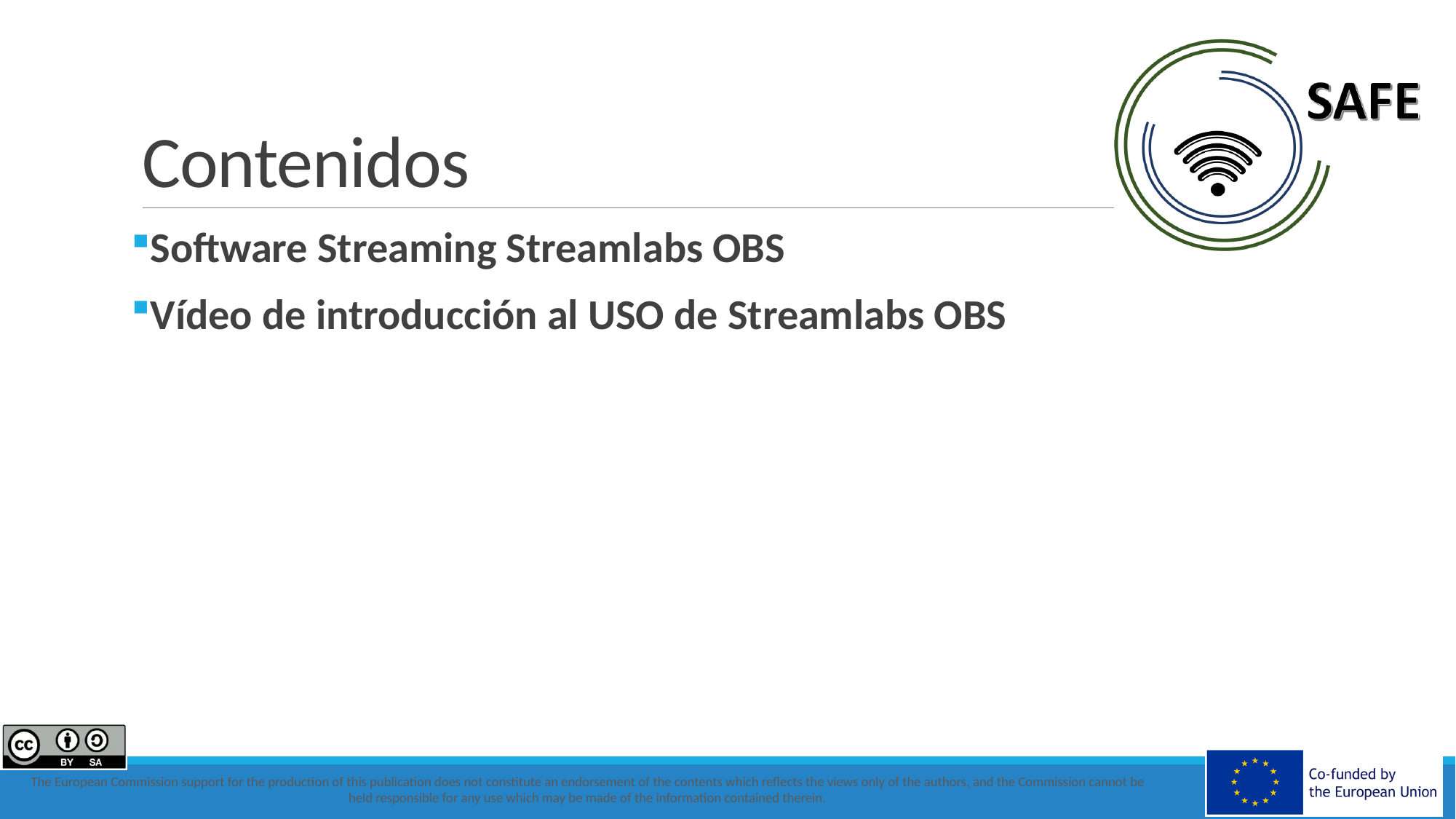

# Contenidos
Software Streaming Streamlabs OBS
Vídeo de introducción al USO de Streamlabs OBS